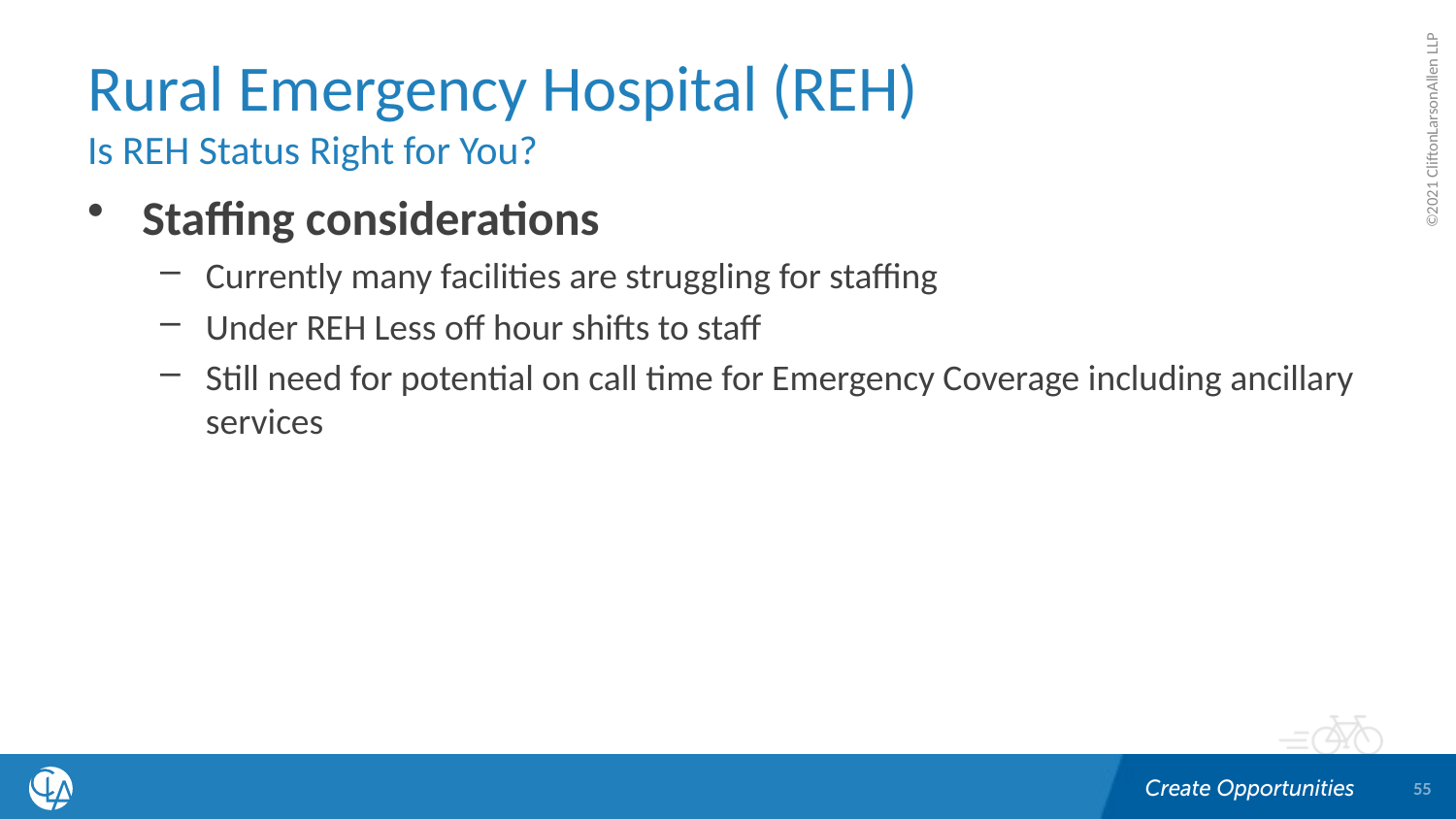

# Rural Emergency Hospital (REH) Is REH Status Right for You?
Staffing considerations
Currently many facilities are struggling for staffing
Under REH Less off hour shifts to staff
Still need for potential on call time for Emergency Coverage including ancillary services

55